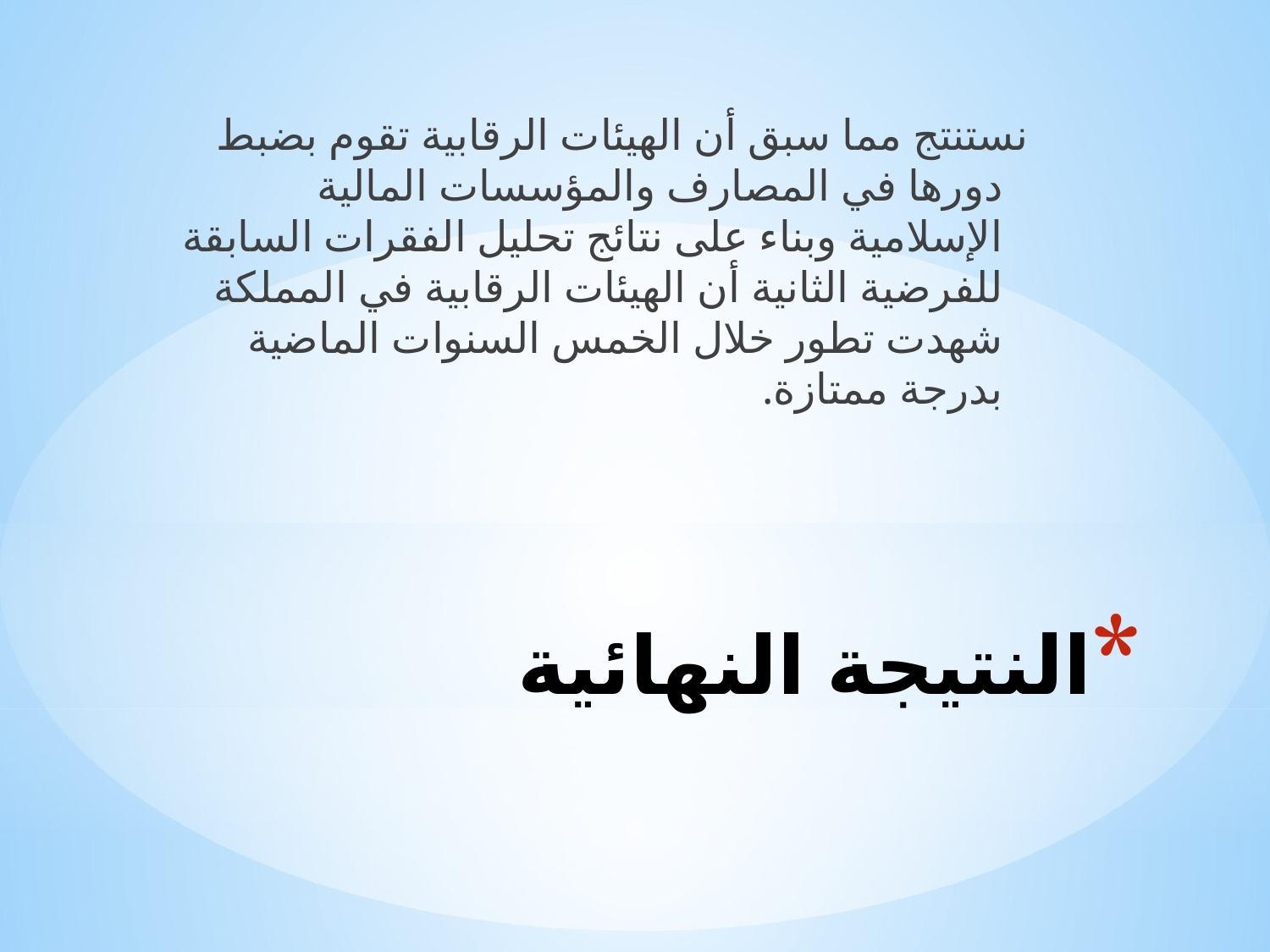

نستنتج مما سبق أن الهيئات الرقابية تقوم بضبط دورها في المصارف والمؤسسات المالية الإسلامية وبناء على نتائج تحليل الفقرات السابقة للفرضية الثانية أن الهيئات الرقابية في المملكة شهدت تطور خلال الخمس السنوات الماضية بدرجة ممتازة.

# النتيجة النهائية